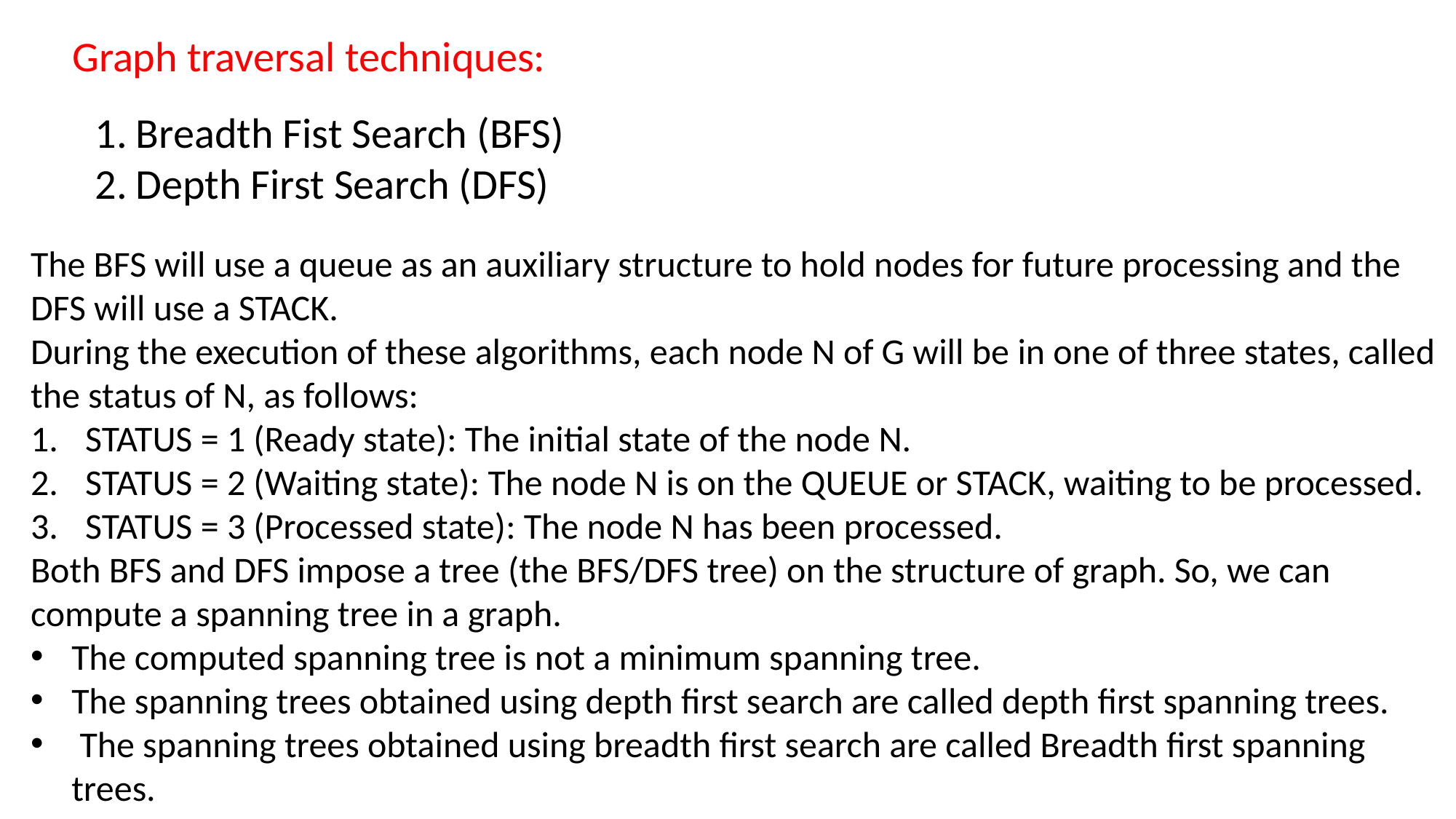

Graph traversal techniques:

Breadth Fist Search (BFS)
Depth First Search (DFS)
The BFS will use a queue as an auxiliary structure to hold nodes for future processing and the DFS will use a STACK.
During the execution of these algorithms, each node N of G will be in one of three states, called the status of N, as follows:
STATUS = 1 (Ready state): The initial state of the node N.
STATUS = 2 (Waiting state): The node N is on the QUEUE or STACK, waiting to be processed.
STATUS = 3 (Processed state): The node N has been processed.
Both BFS and DFS impose a tree (the BFS/DFS tree) on the structure of graph. So, we can compute a spanning tree in a graph.
The computed spanning tree is not a minimum spanning tree.
The spanning trees obtained using depth first search are called depth first spanning trees.
 The spanning trees obtained using breadth first search are called Breadth first spanning trees.